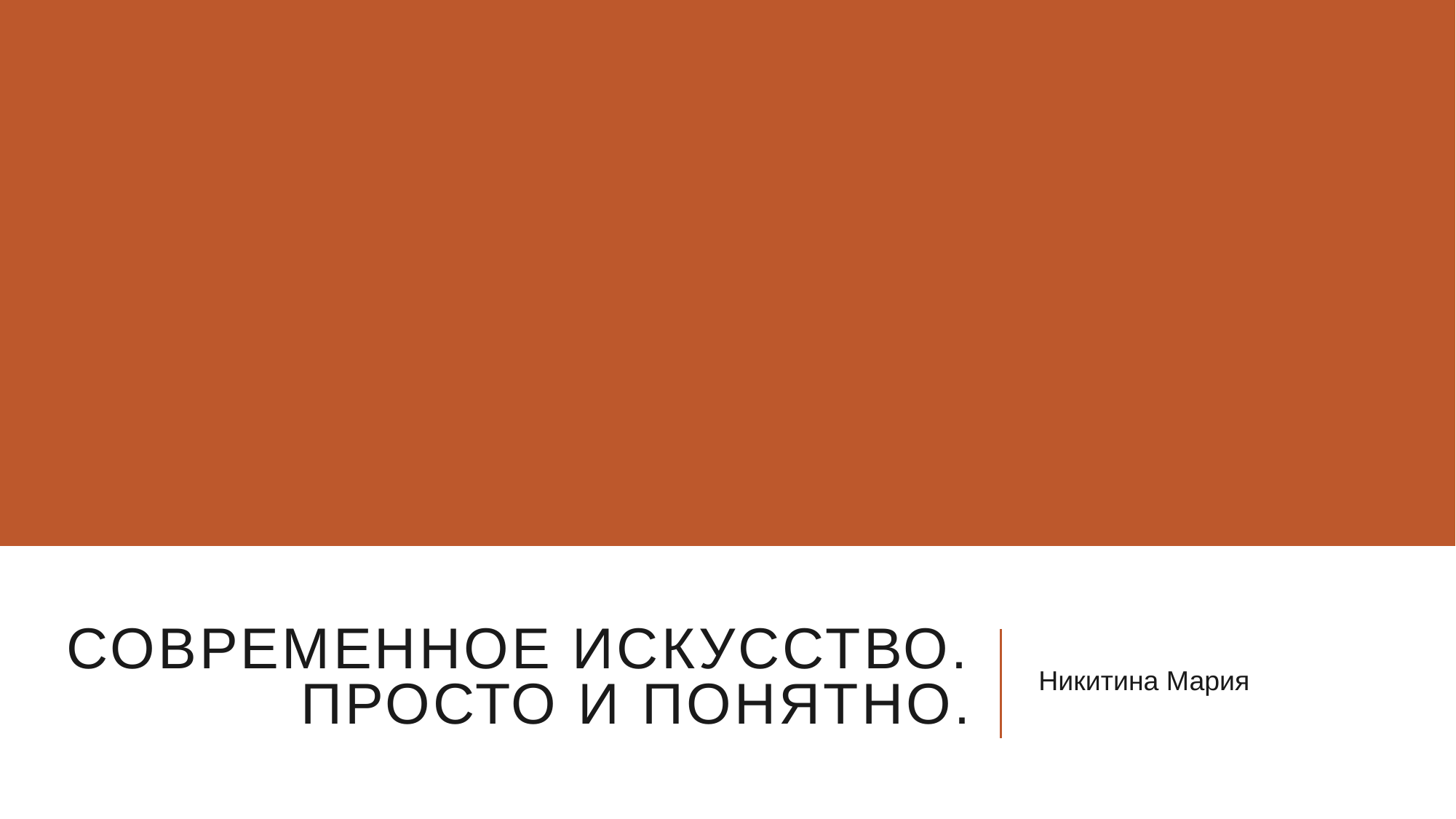

# Современное искусство. Просто и понятно.
Никитина Мария